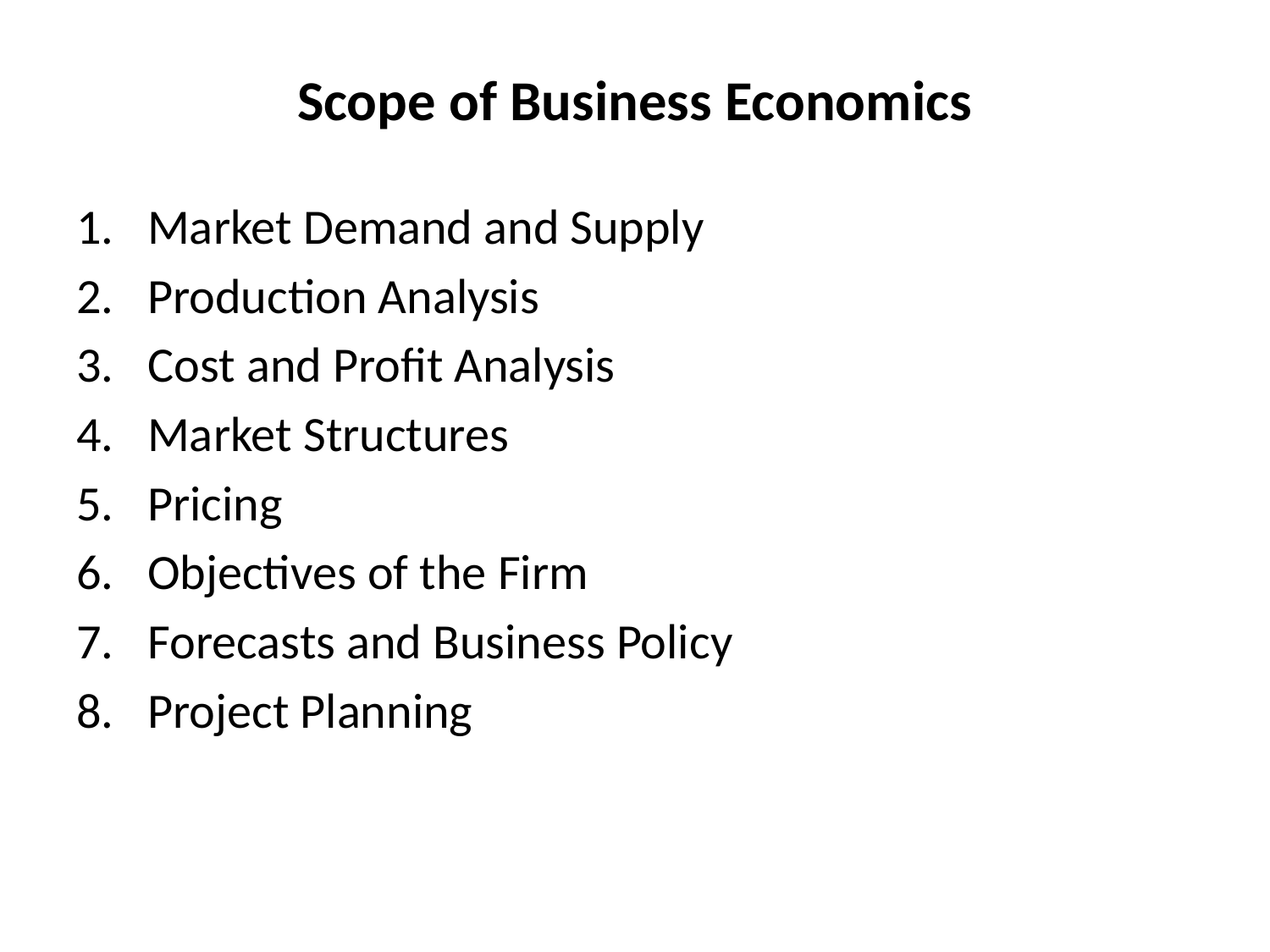

# Scope of Business Economics
Market Demand and Supply
Production Analysis
Cost and Profit Analysis
Market Structures
Pricing
Objectives of the Firm
Forecasts and Business Policy
Project Planning